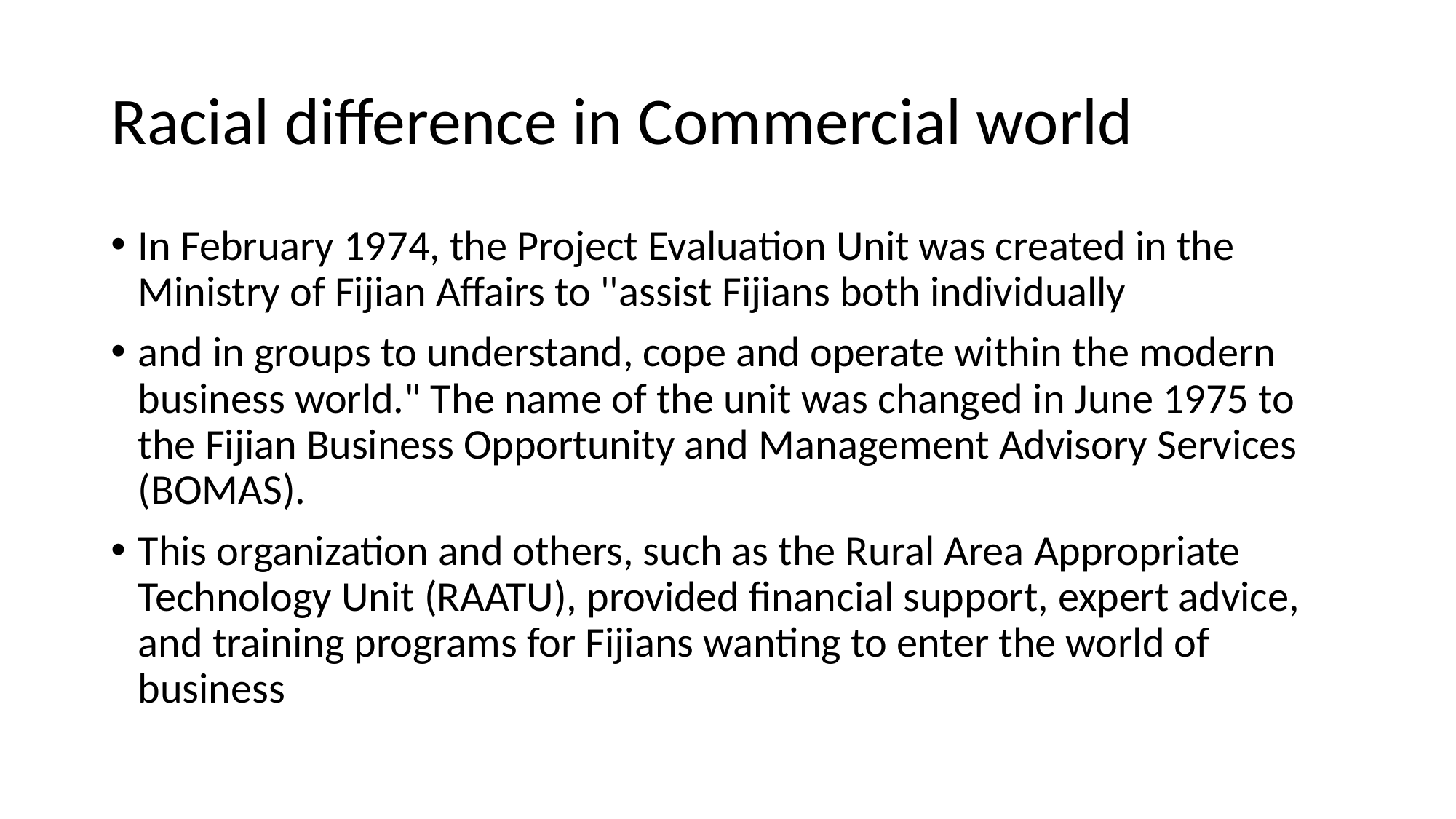

# Racial difference in Commercial world
In February 1974, the Project Evaluation Unit was created in the Ministry of Fijian Affairs to ''assist Fijians both individually
and in groups to understand, cope and operate within the modern business world." The name of the unit was changed in June 1975 to the Fijian Business Opportunity and Management Advisory Services (BOMAS).
This organization and others, such as the Rural Area Appropriate Technology Unit (RAATU), provided financial support, expert advice, and training programs for Fijians wanting to enter the world of business